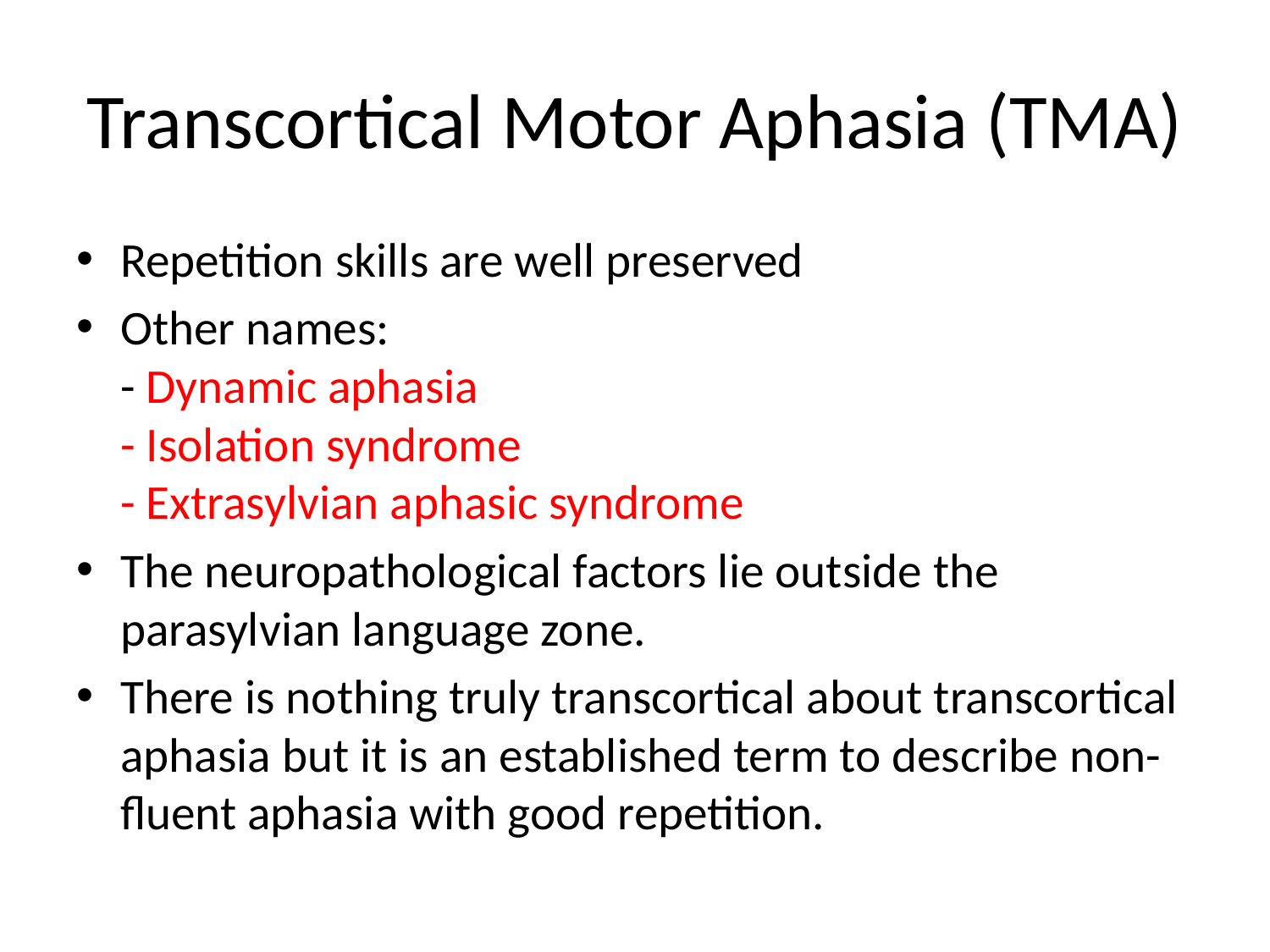

# Transcortical Motor Aphasia (TMA)
Repetition skills are well preserved
Other names:
- Dynamic aphasia
- Isolation syndrome
- Extrasylvian aphasic syndrome
The neuropathological factors lie outside the parasylvian language zone.
There is nothing truly transcortical about transcortical aphasia but it is an established term to describe non-fluent aphasia with good repetition.